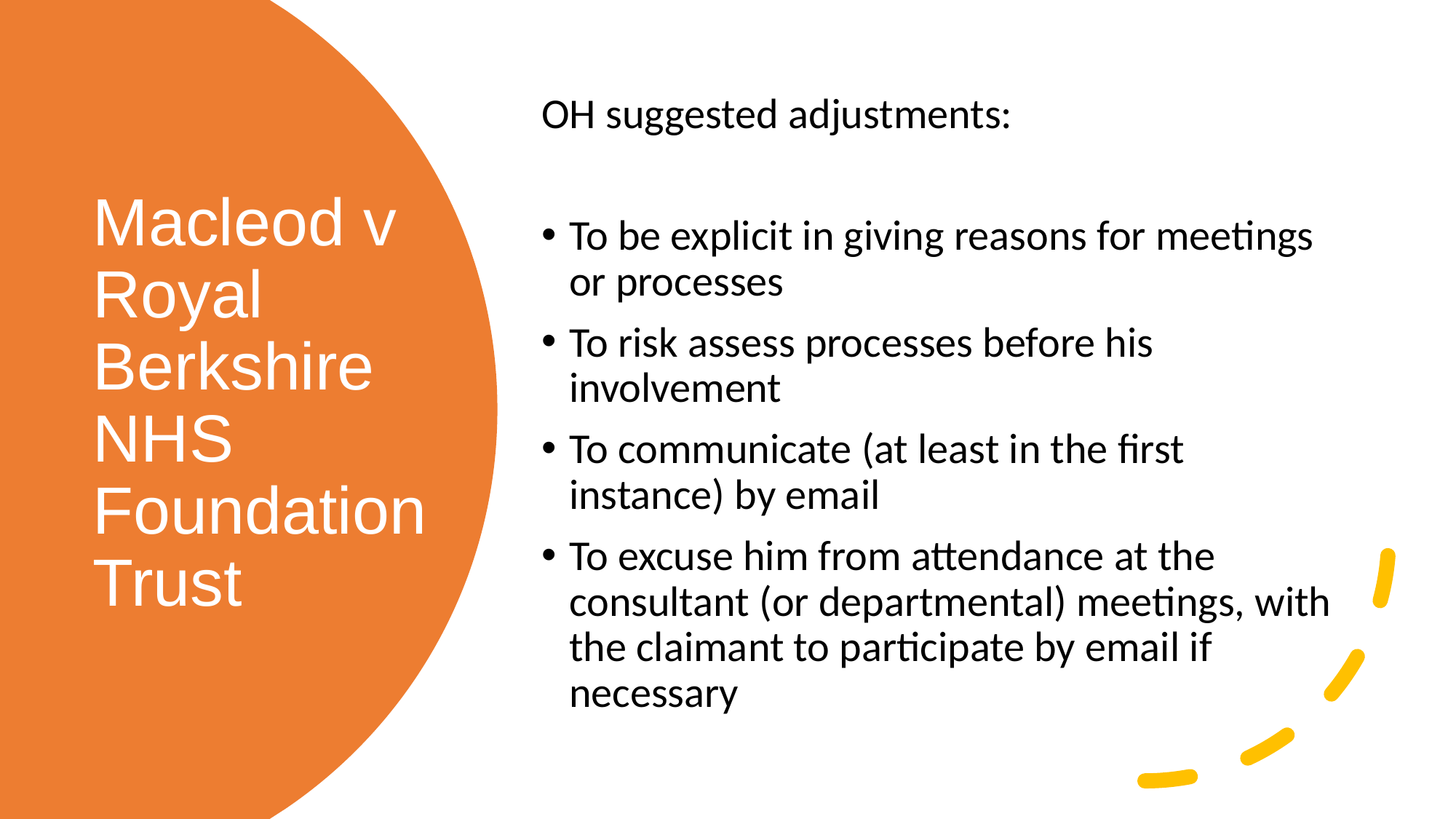

OH suggested adjustments:

To be explicit in giving reasons for meetings or processes
To risk assess processes before his involvement
To communicate (at least in the first instance) by email
To excuse him from attendance at the consultant (or departmental) meetings, with the claimant to participate by email if necessary
# Macleod v Royal Berkshire NHS Foundation Trust